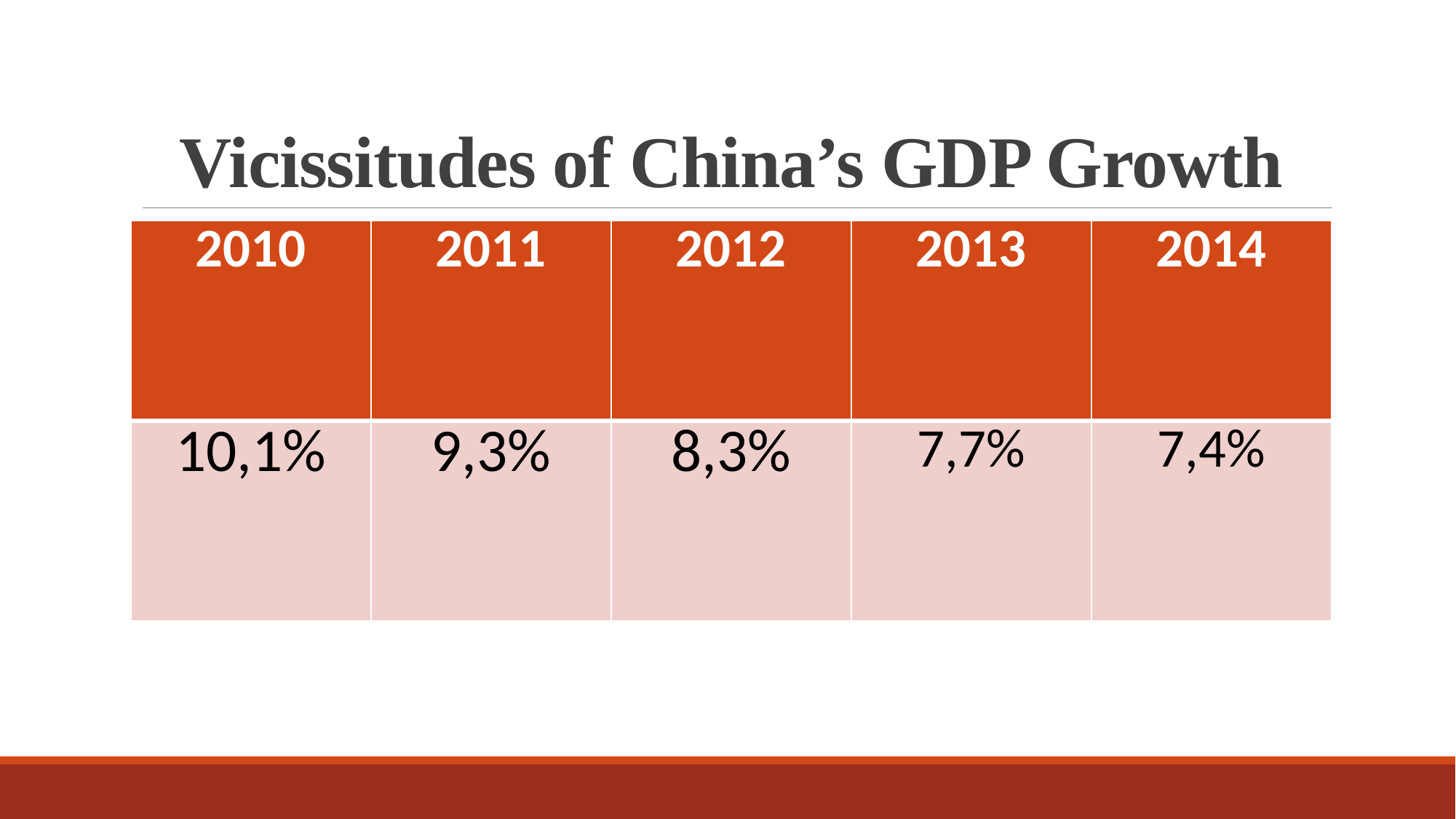

# Vicissitudes of China’s GDP Growth
| 2010 | 2011 | 2012 | 2013 | 2014 |
| --- | --- | --- | --- | --- |
| 10,1% | 9,3% | 8,3% | 7,7% | 7,4% |